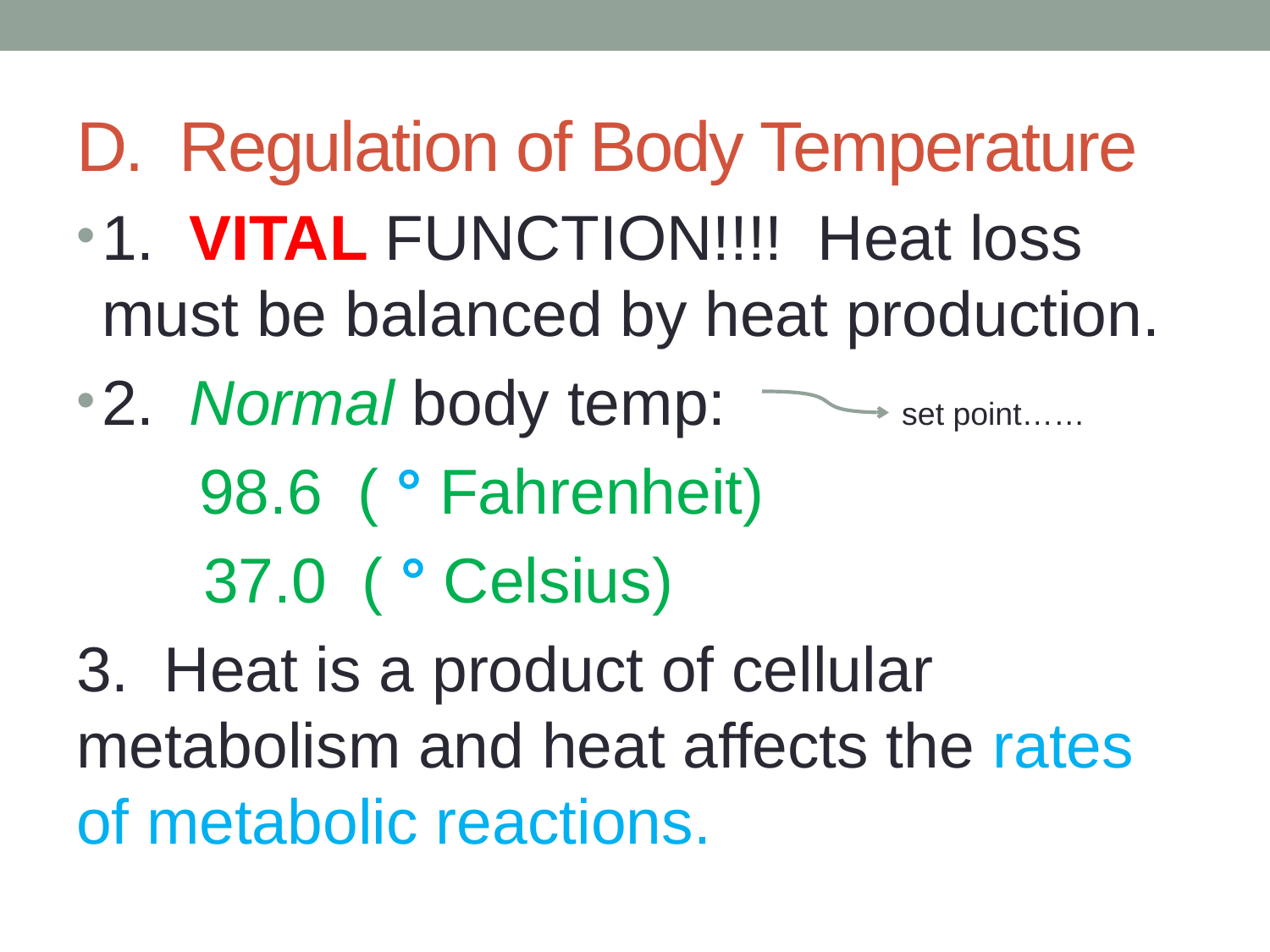

# D.  Regulation of Body Temperature
1.  VITAL FUNCTION!!!!  Heat loss must be balanced by heat production.
2.  Normal body temp:          set point……
       98.6  ( ° Fahrenheit)
	37.0  ( ° Celsius)
3.  Heat is a product of cellular metabolism and heat affects the rates of metabolic reactions.